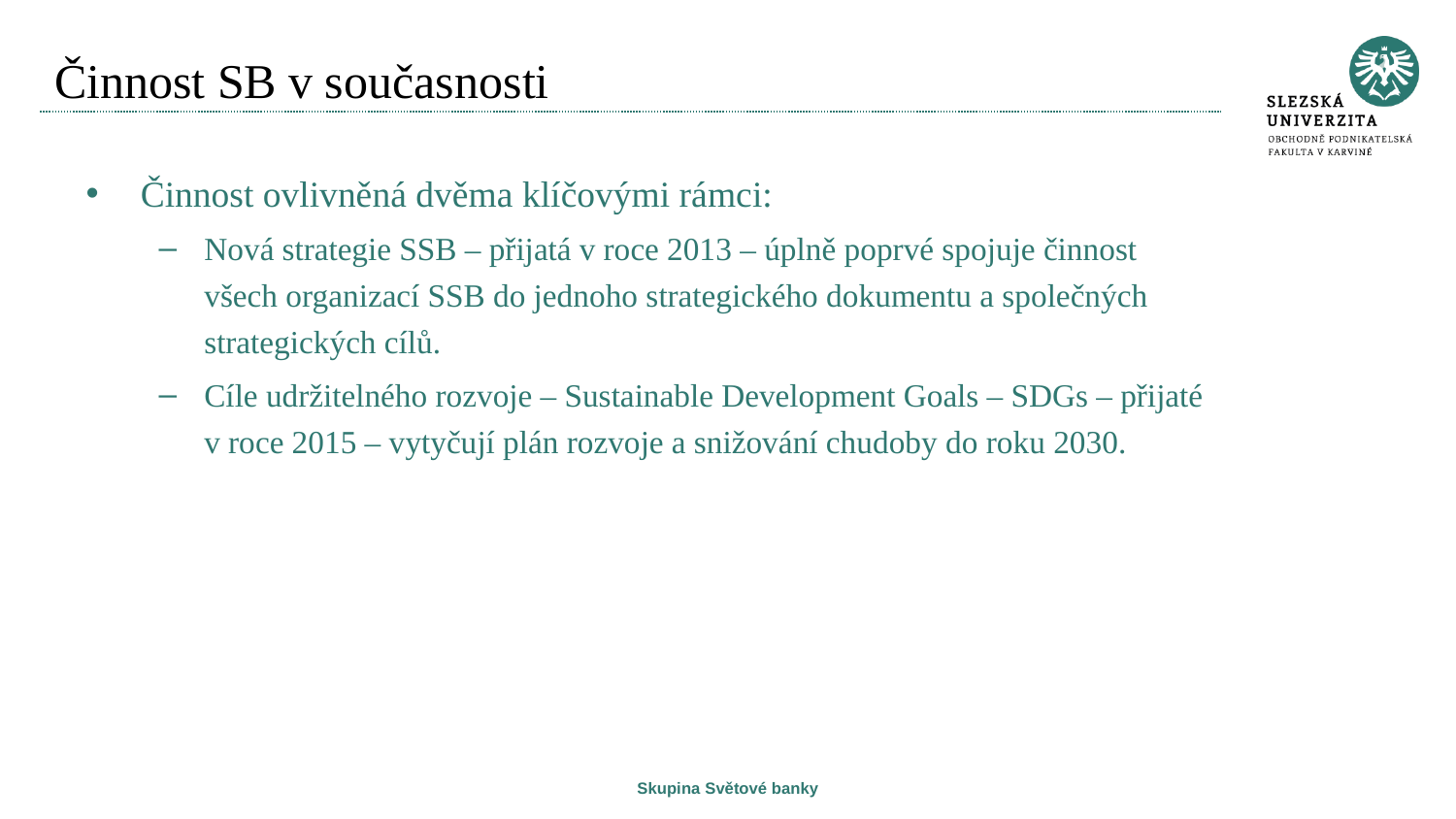

# Činnost SB v současnosti
Činnost ovlivněná dvěma klíčovými rámci:
Nová strategie SSB – přijatá v roce 2013 – úplně poprvé spojuje činnost všech organizací SSB do jednoho strategického dokumentu a společných strategických cílů.
Cíle udržitelného rozvoje – Sustainable Development Goals – SDGs – přijaté v roce 2015 – vytyčují plán rozvoje a snižování chudoby do roku 2030.